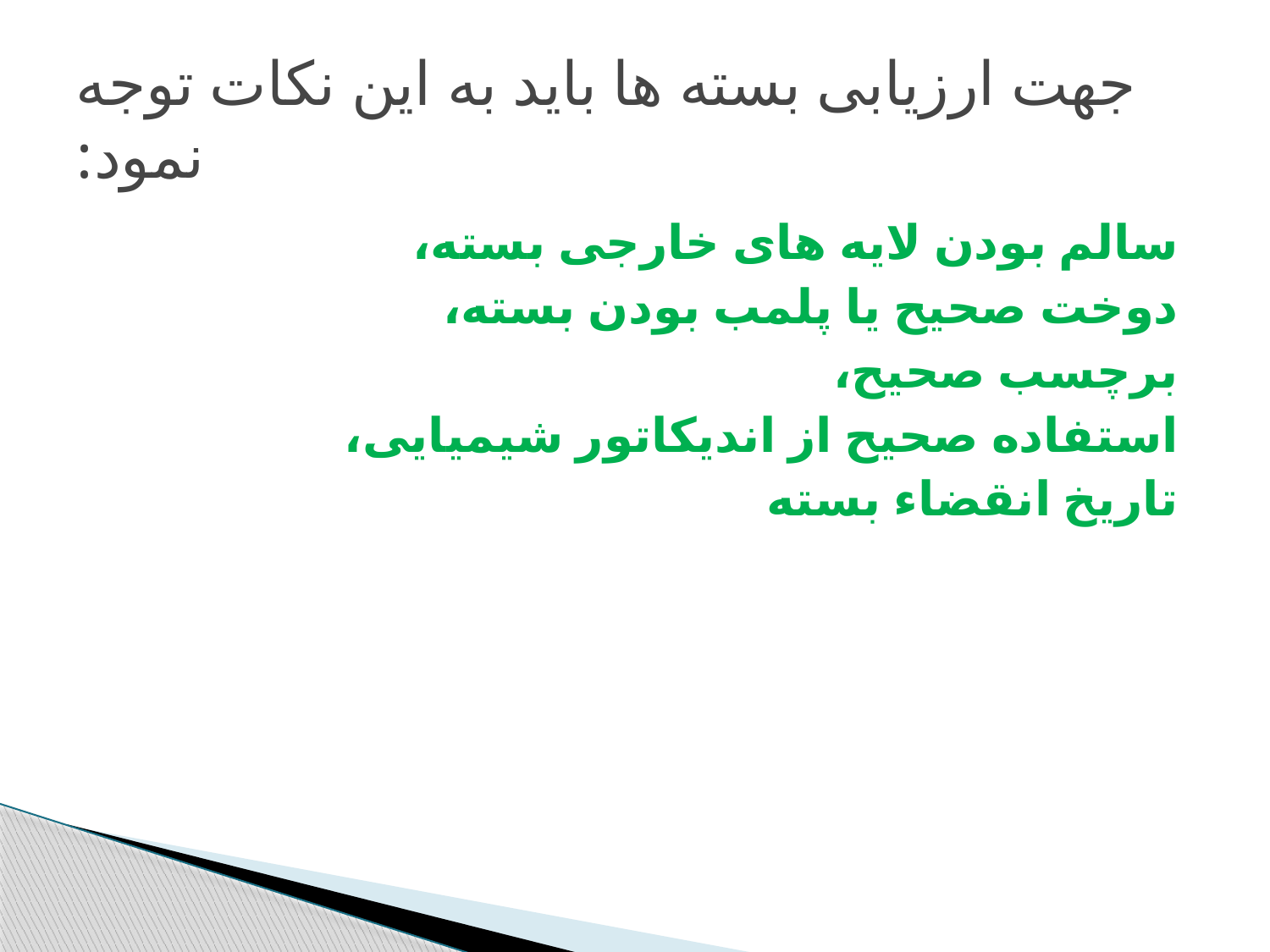

# جهت ارزیابی بسته ها باید به این نکات توجه نمود:
سالم بودن لایه های خارجی بسته،
دوخت صحیح یا پلمب بودن بسته،
برچسب صحیح،
استفاده صحیح از اندیکاتور شیمیایی،
تاریخ انقضاء بسته